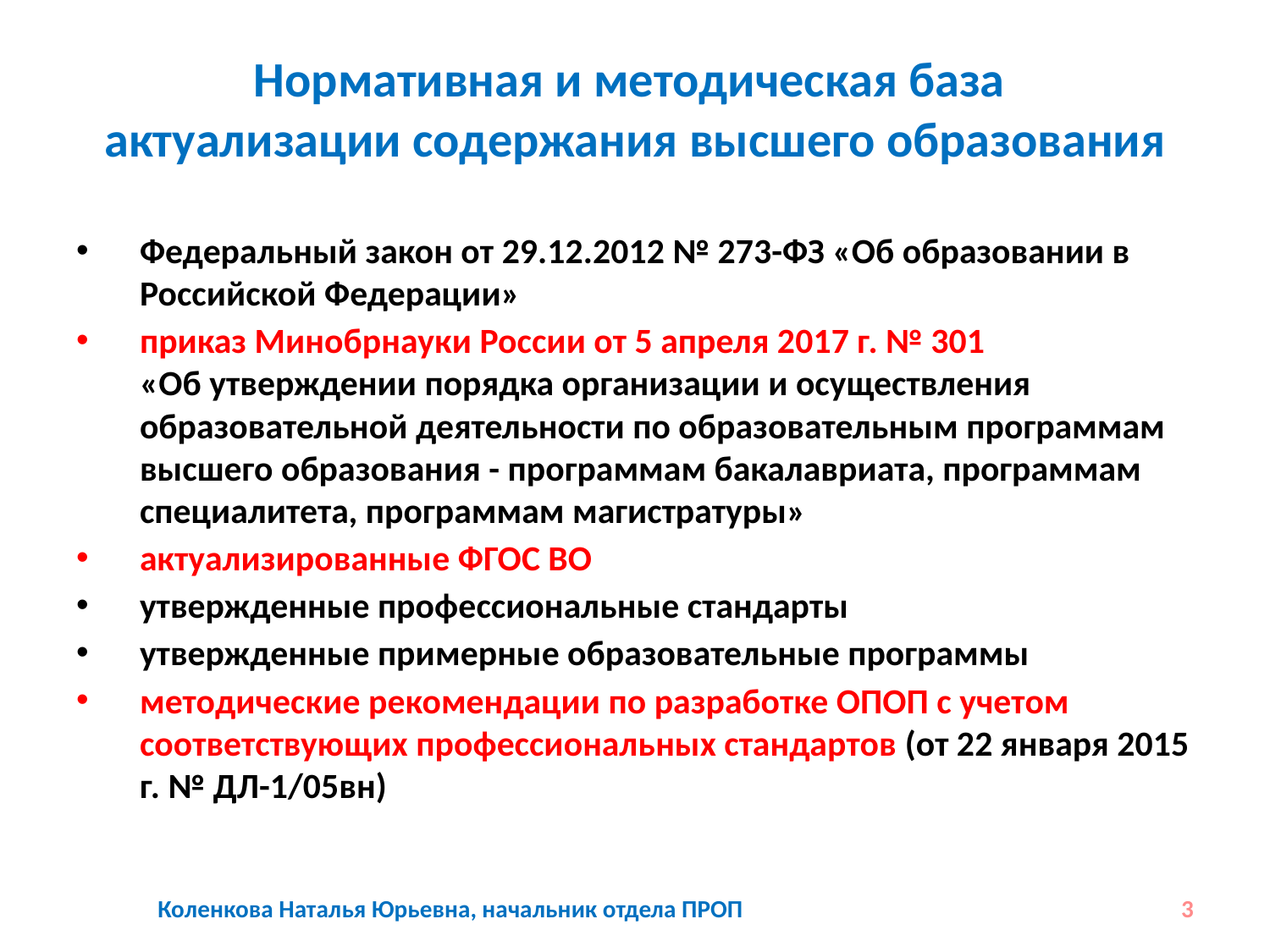

# Нормативная и методическая база актуализации содержания высшего образования
Федеральный закон от 29.12.2012 № 273-ФЗ «Об образовании в Российской Федерации»
приказ Минобрнауки России от 5 апреля 2017 г. № 301
«Об утверждении порядка организации и осуществления образовательной деятельности по образовательным программам высшего образования - программам бакалавриата, программам специалитета, программам магистратуры»
актуализированные ФГОС ВО
утвержденные профессиональные стандарты
утвержденные примерные образовательные программы
методические рекомендации по разработке ОПОП с учетом соответствующих профессиональных стандартов (от 22 января 2015 г. № ДЛ-1/05вн)
Коленкова Наталья Юрьевна, начальник отдела ПРОП
3